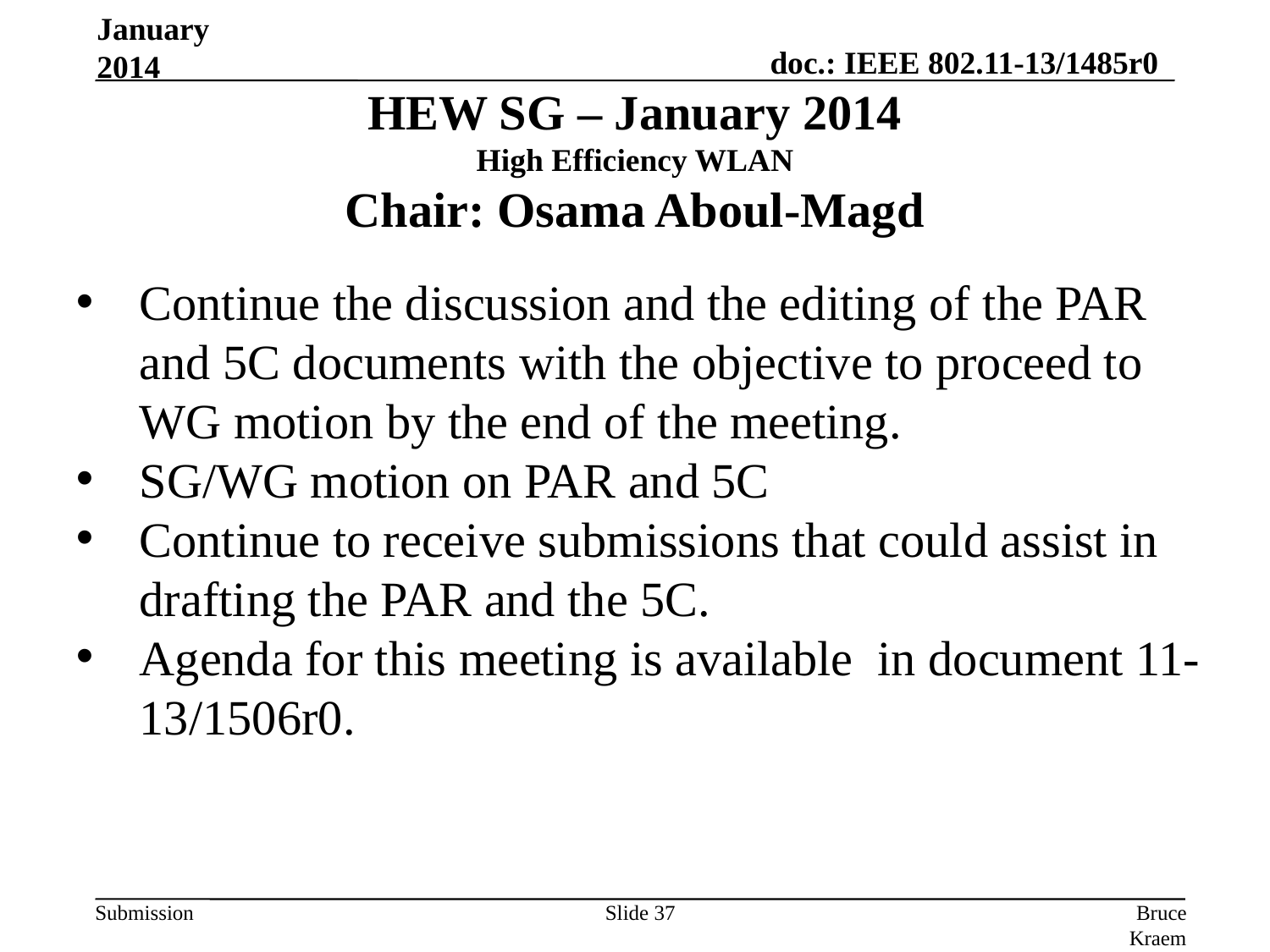

January 2014
HEW SG – January 2014
High Efficiency WLAN
Chair: Osama Aboul-Magd
Continue the discussion and the editing of the PAR and 5C documents with the objective to proceed to WG motion by the end of the meeting.
SG/WG motion on PAR and 5C
Continue to receive submissions that could assist in drafting the PAR and the 5C.
Agenda for this meeting is available  in document 11-13/1506r0.
Slide 37
Bruce Kraemer, Marvell